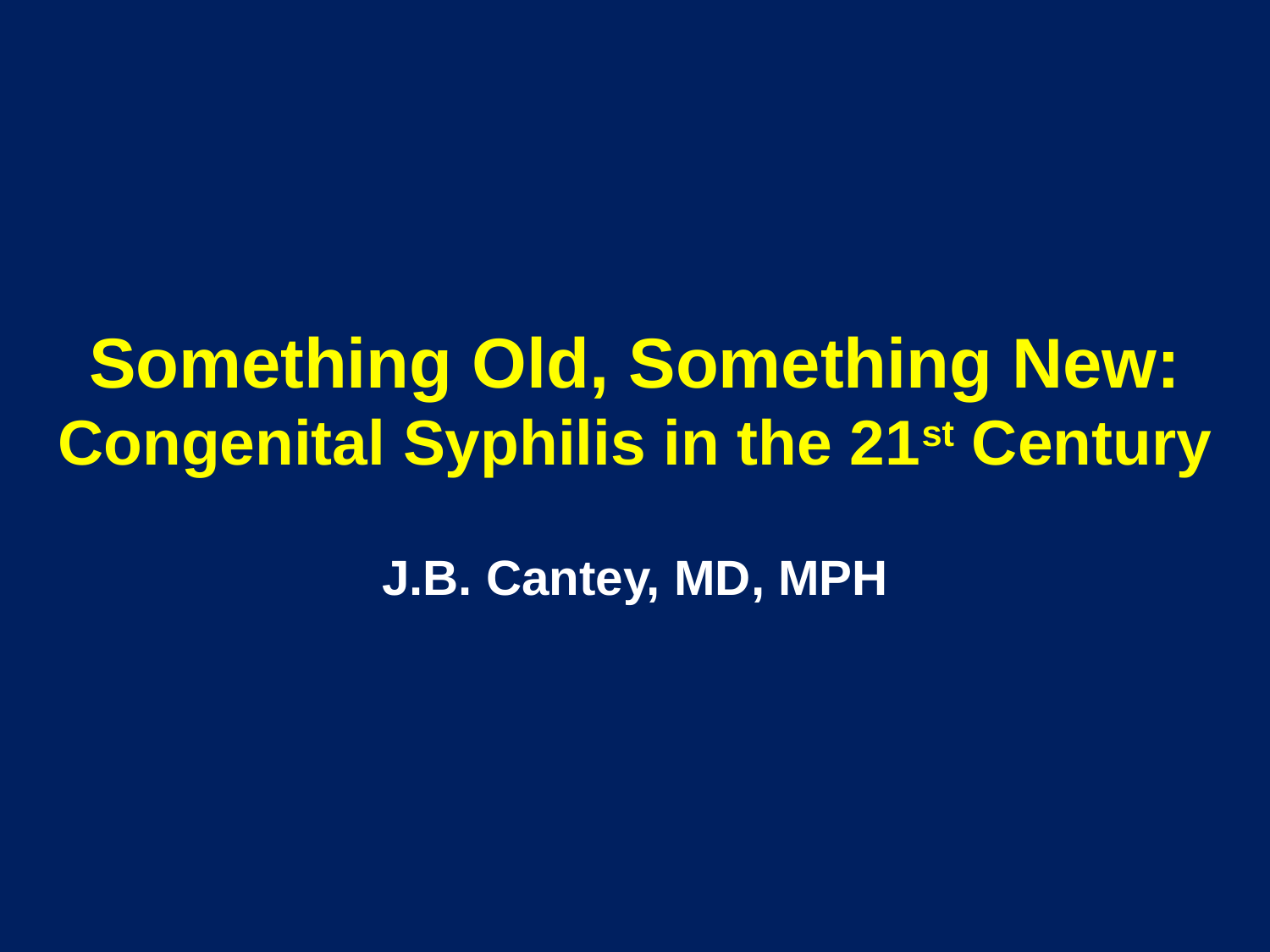

# Something Old, Something New: Congenital Syphilis in the 21st Century
J.B. Cantey, MD, MPH